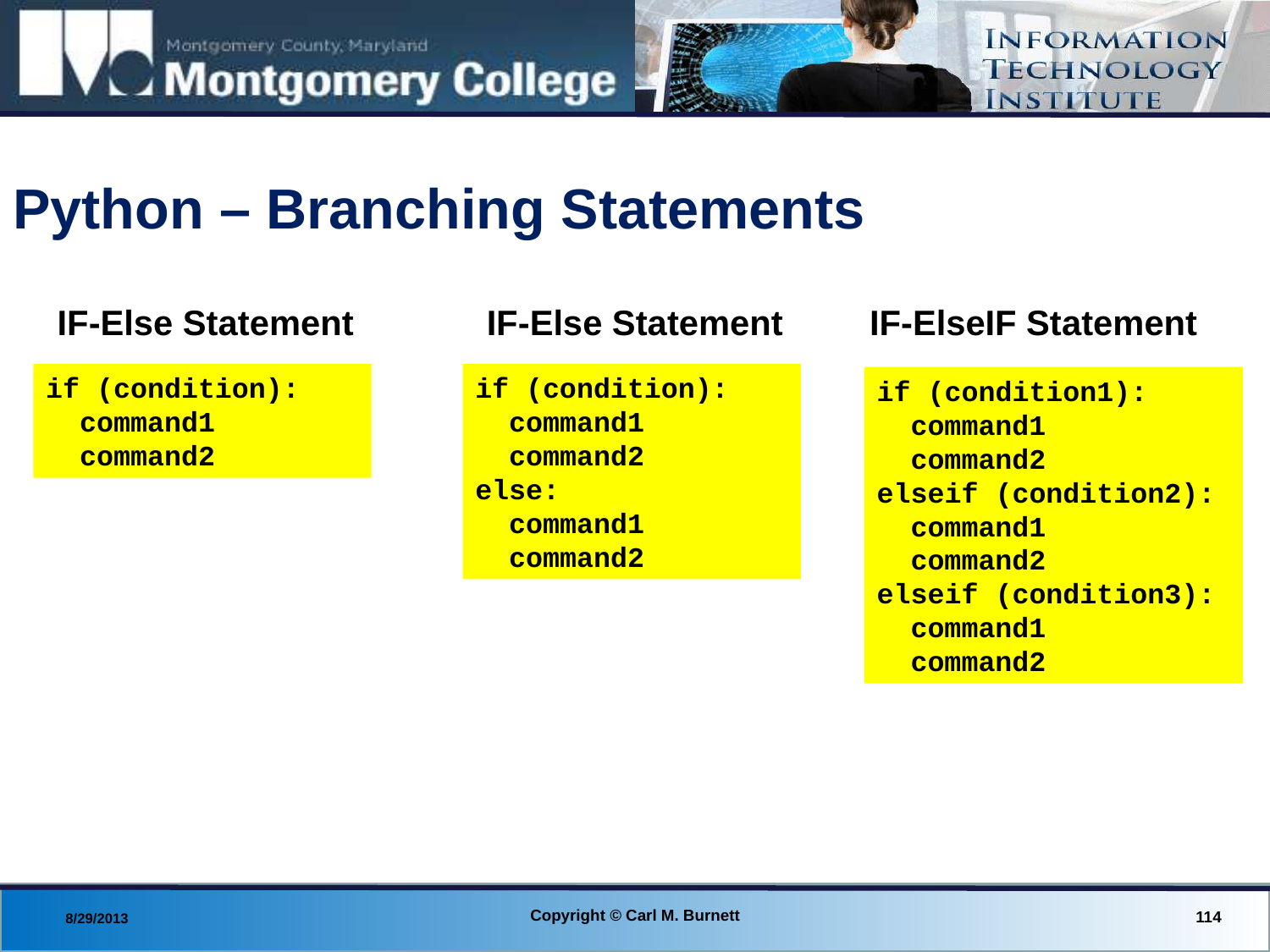

# Python – Branching Statements
IF-Else Statement
IF-Else Statement
IF-ElseIF Statement
if (condition):
  command1
  command2
if (condition):
  command1
  command2
else:
  command1
  command2
if (condition1):
  command1
  command2
elseif (condition2):
  command1
  command2
elseif (condition3):
  command1
  command2
Copyright © Carl M. Burnett
114
8/29/2013